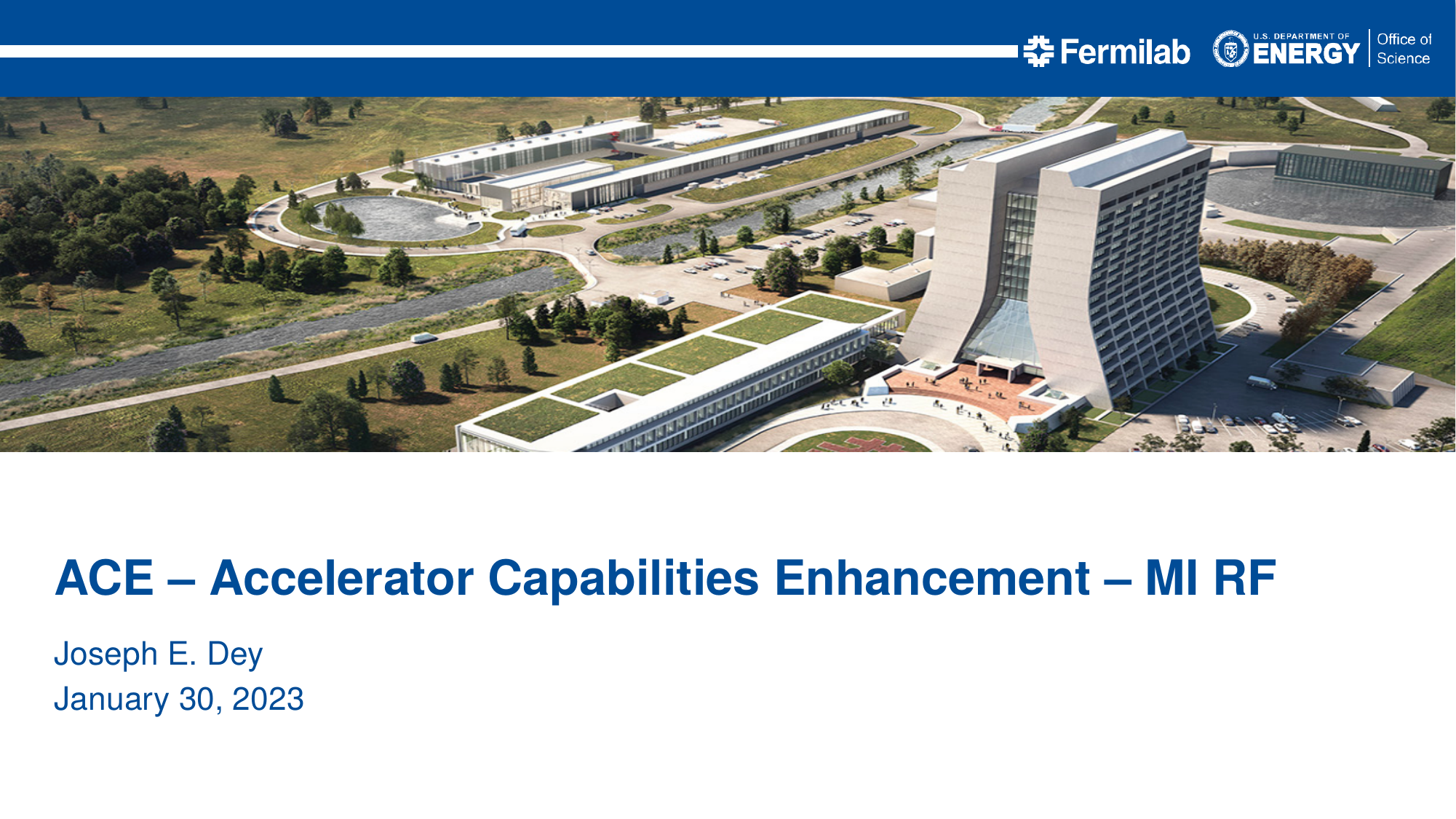

ACE – Accelerator Capabilities Enhancement – MI RF
Joseph E. Dey
January 30, 2023